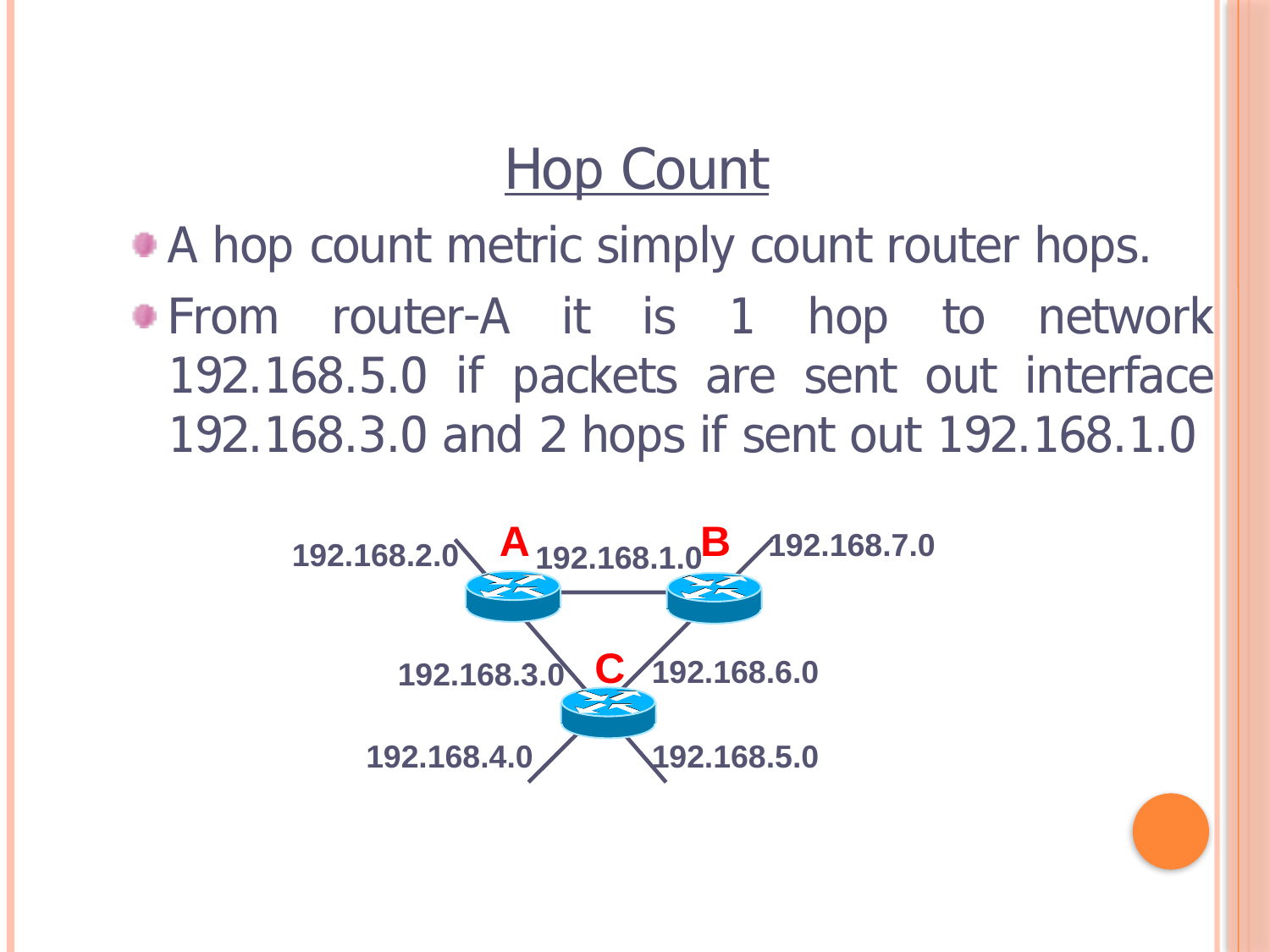

Hop Count
A hop count metric simply count router hops.
From router-A it is 1 hop to network 192.168.5.0 if packets are sent out interface 192.168.3.0 and 2 hops if sent out 192.168.1.0
A
B
192.168.7.0
192.168.2.0
192.168.1.0

C
192.168.6.0
192.168.3.0

192.168.4.0
192.168.5.0